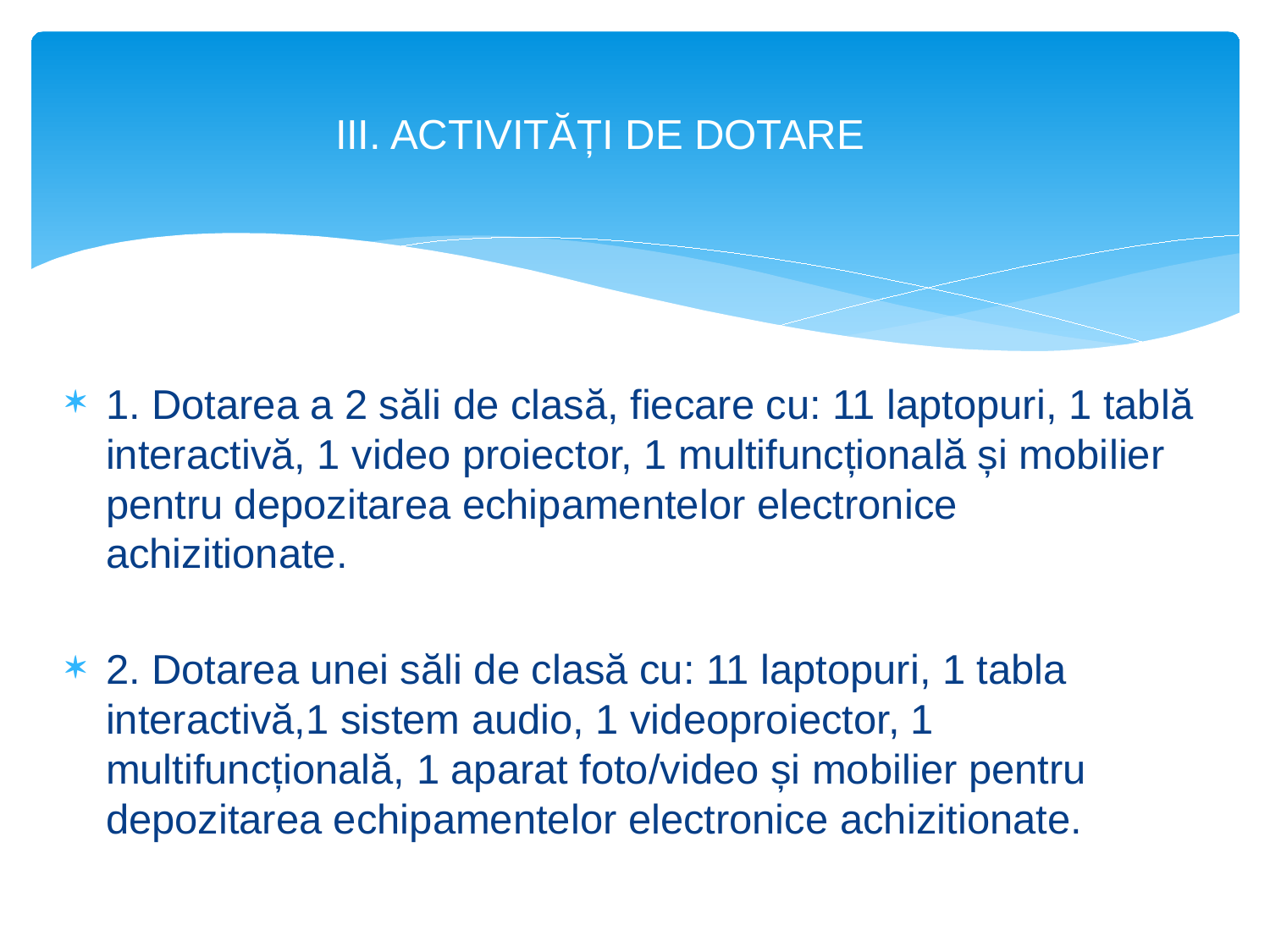

# III. ACTIVITĂȚI DE DOTARE
1. Dotarea a 2 săli de clasă, fiecare cu: 11 laptopuri, 1 tablă interactivă, 1 video proiector, 1 multifuncțională și mobilier pentru depozitarea echipamentelor electronice achizitionate.

2. Dotarea unei săli de clasă cu: 11 laptopuri, 1 tabla interactivă,1 sistem audio, 1 videoproiector, 1 multifuncțională, 1 aparat foto/video și mobilier pentru depozitarea echipamentelor electronice achizitionate.